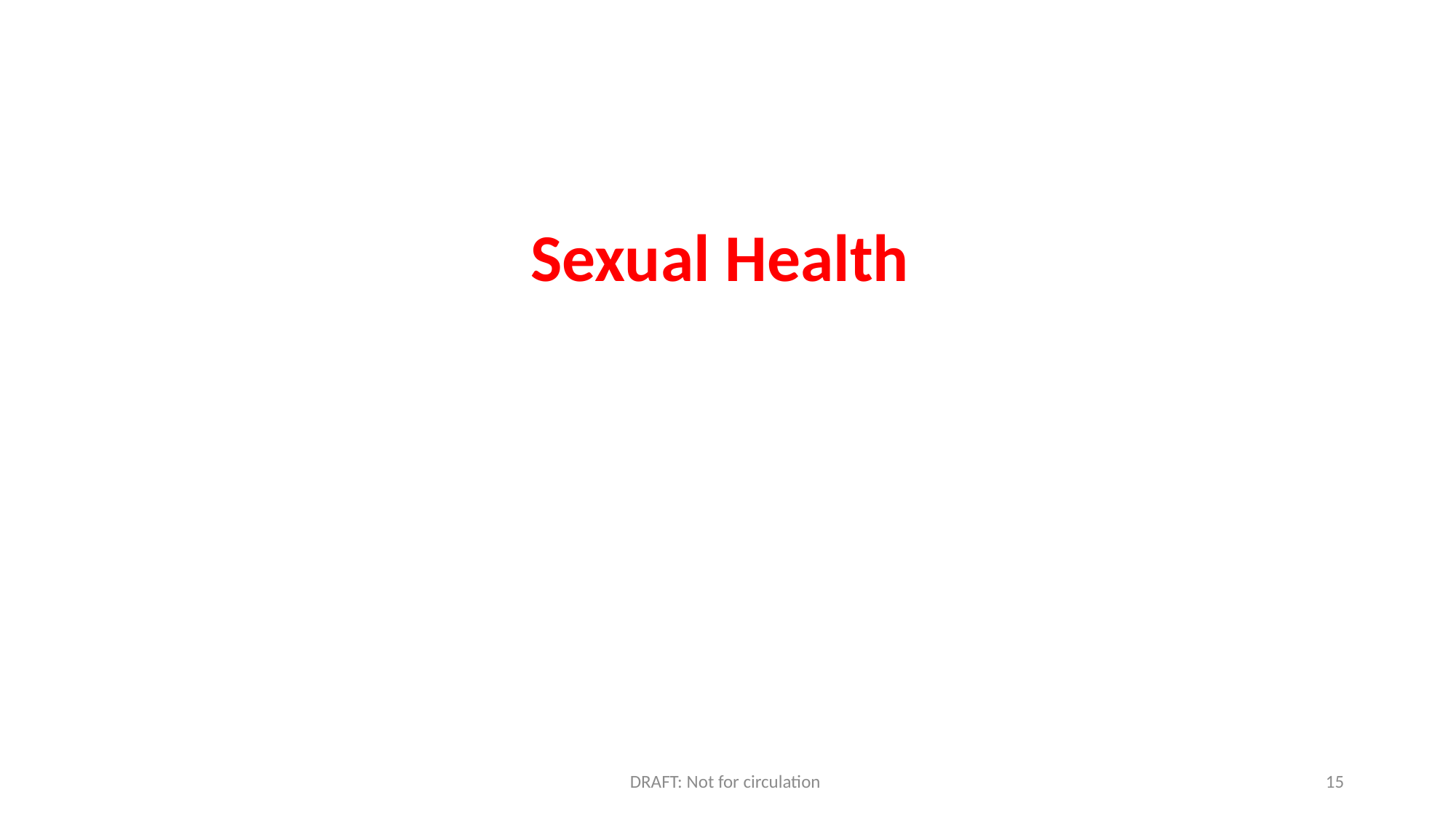

#
Sexual Health
DRAFT: Not for circulation
15